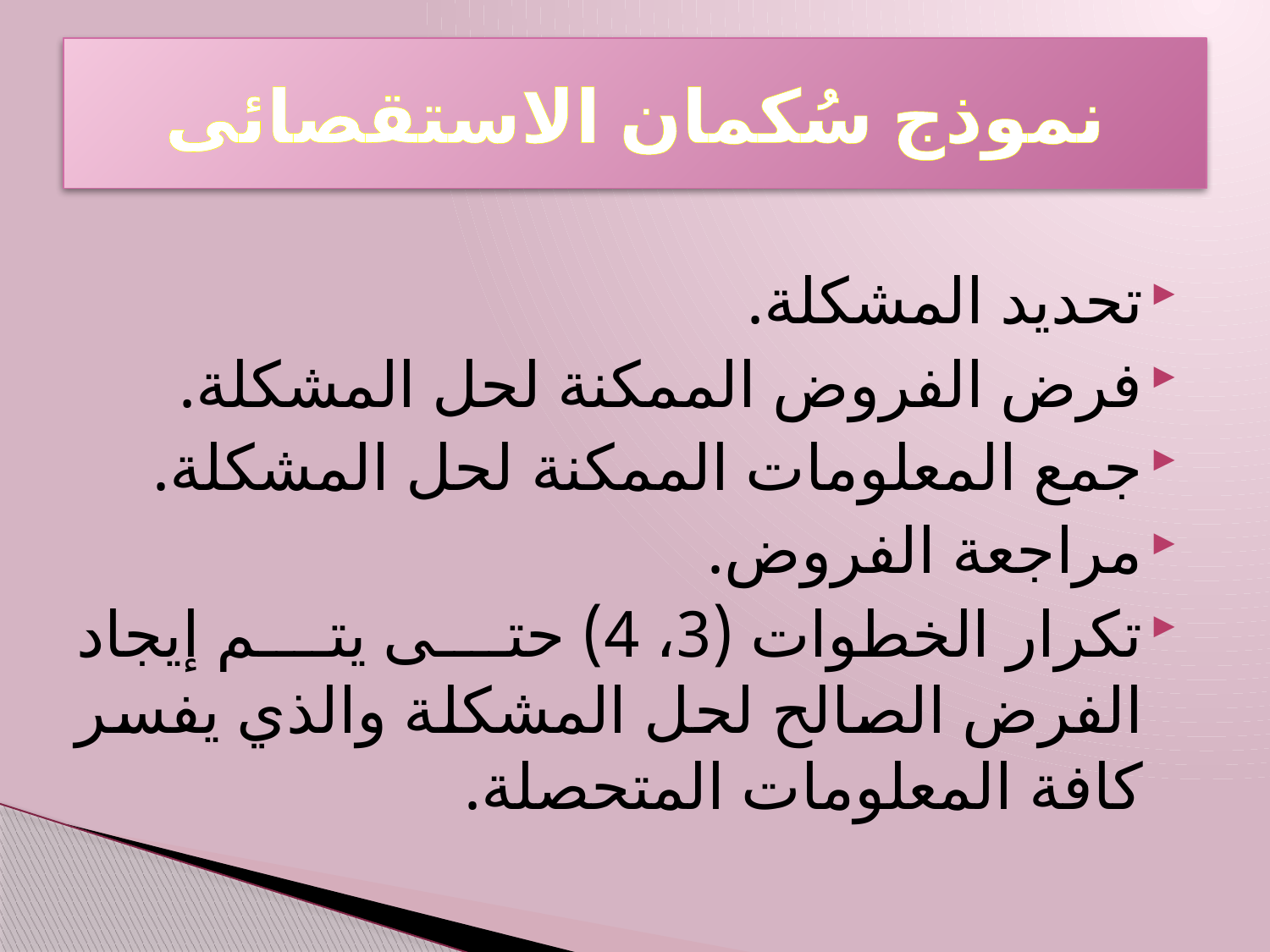

# نموذج سُكمان الاستقصائى
تحديد المشكلة.
فرض الفروض الممكنة لحل المشكلة.
جمع المعلومات الممكنة لحل المشكلة.
مراجعة الفروض.
تكرار الخطوات (3، 4) حتى يتم إيجاد الفرض الصالح لحل المشكلة والذي يفسر كافة المعلومات المتحصلة.